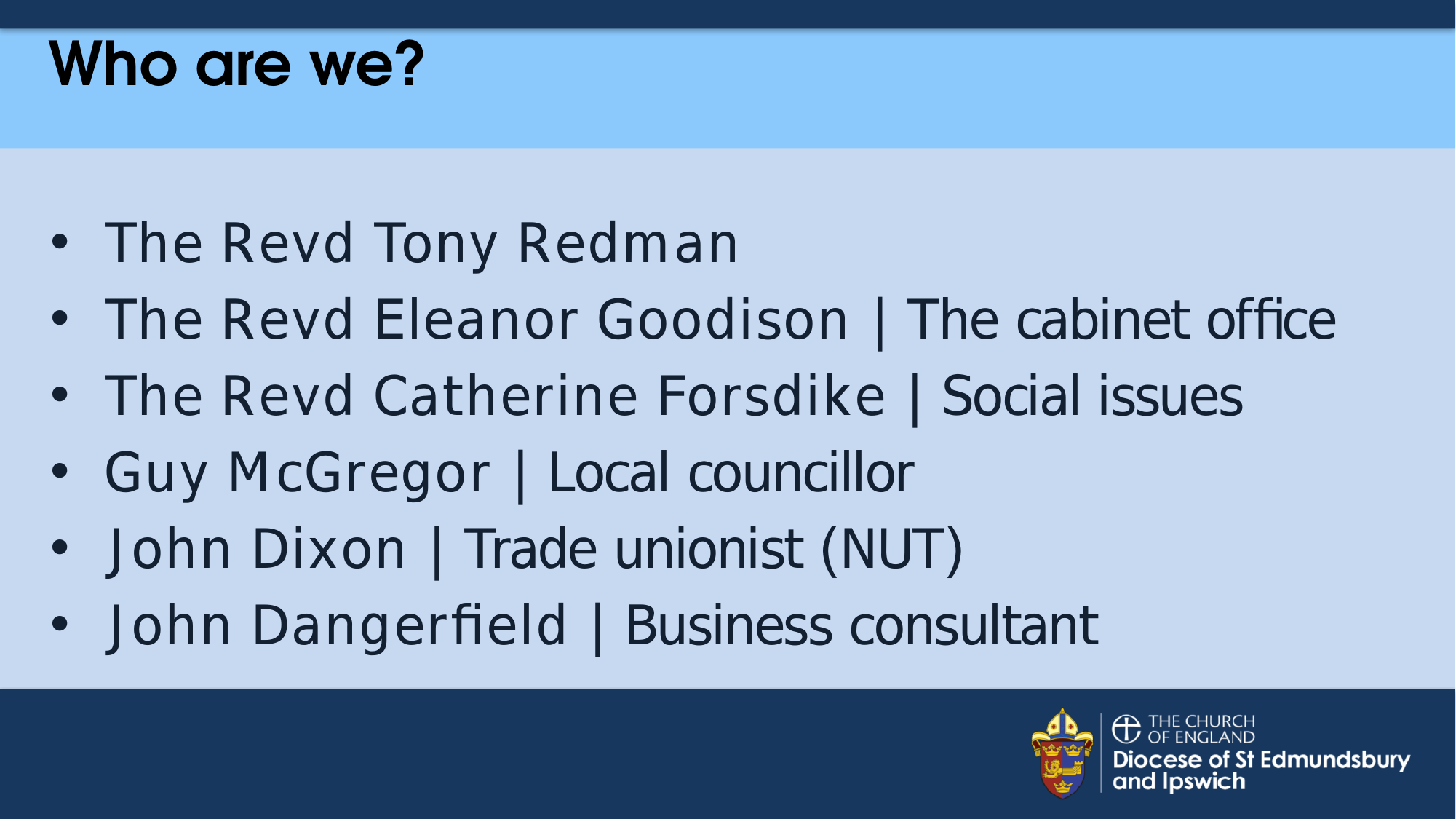

# Who are we?

The Revd Tony Redman
The Revd Eleanor Goodison | The cabinet office
The Revd Catherine Forsdike | Social issues
Guy McGregor | Local councillor
John Dixon | Trade unionist (NUT)
John Dangerfield | Business consultant